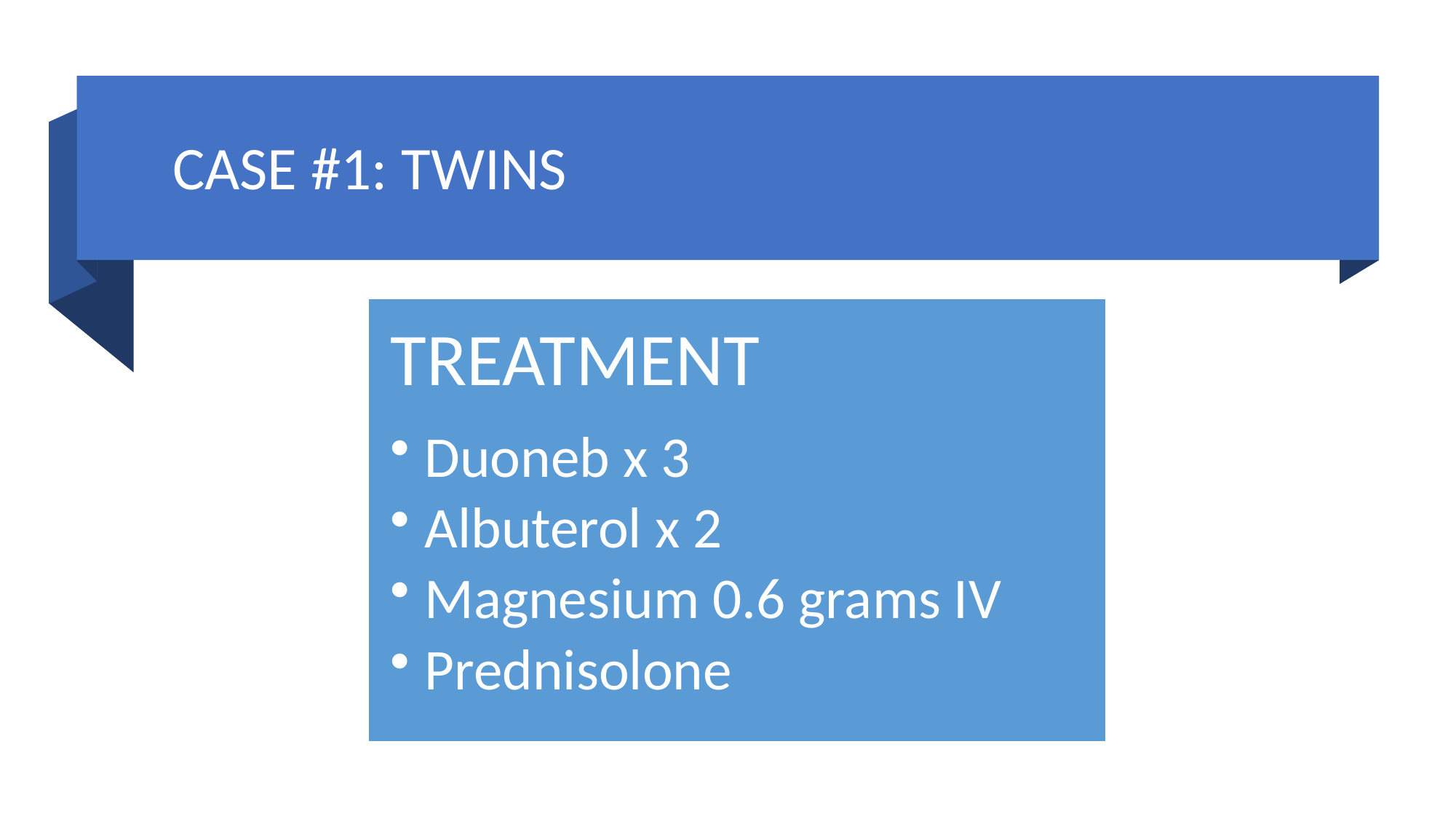

# CASE #1: TWINS
TREATMENT
Duoneb x 3
Albuterol x 2
Magnesium 0.6 grams IV
Prednisolone